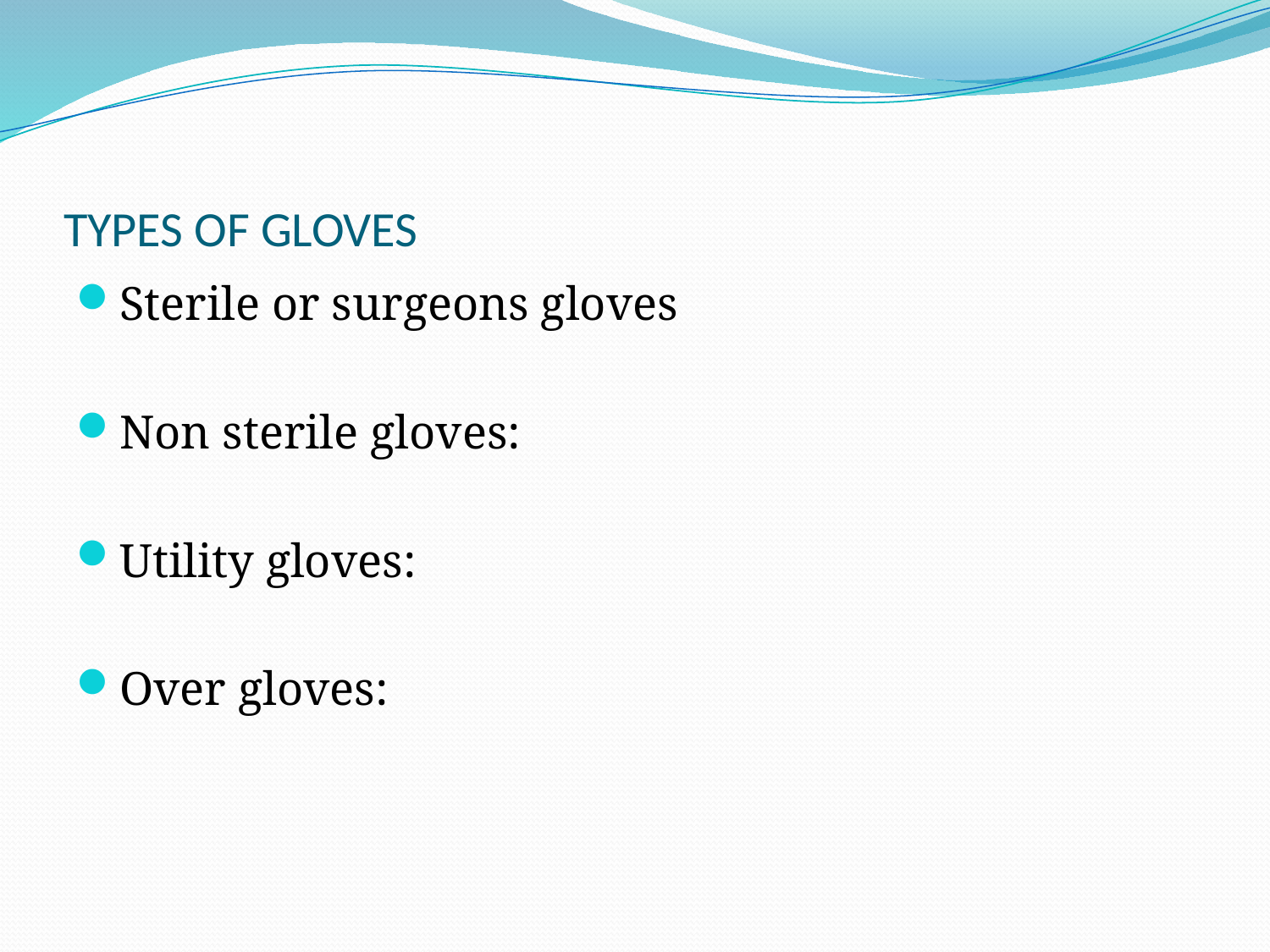

# TYPES OF GLOVES
Sterile or surgeons gloves

Non sterile gloves:

Utility gloves:

Over gloves: